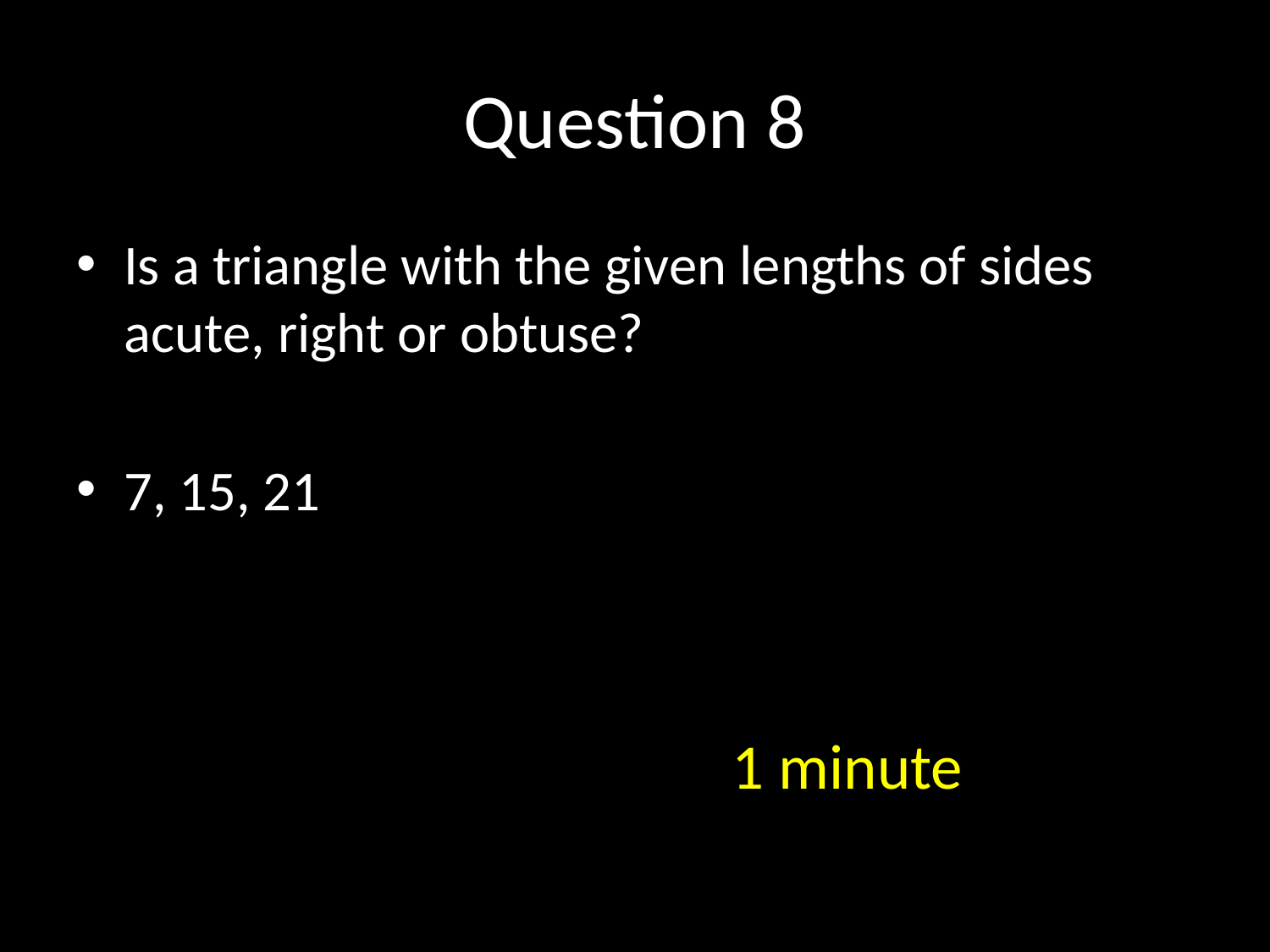

# Question 8
Is a triangle with the given lengths of sides acute, right or obtuse?

7, 15, 21
1 minute